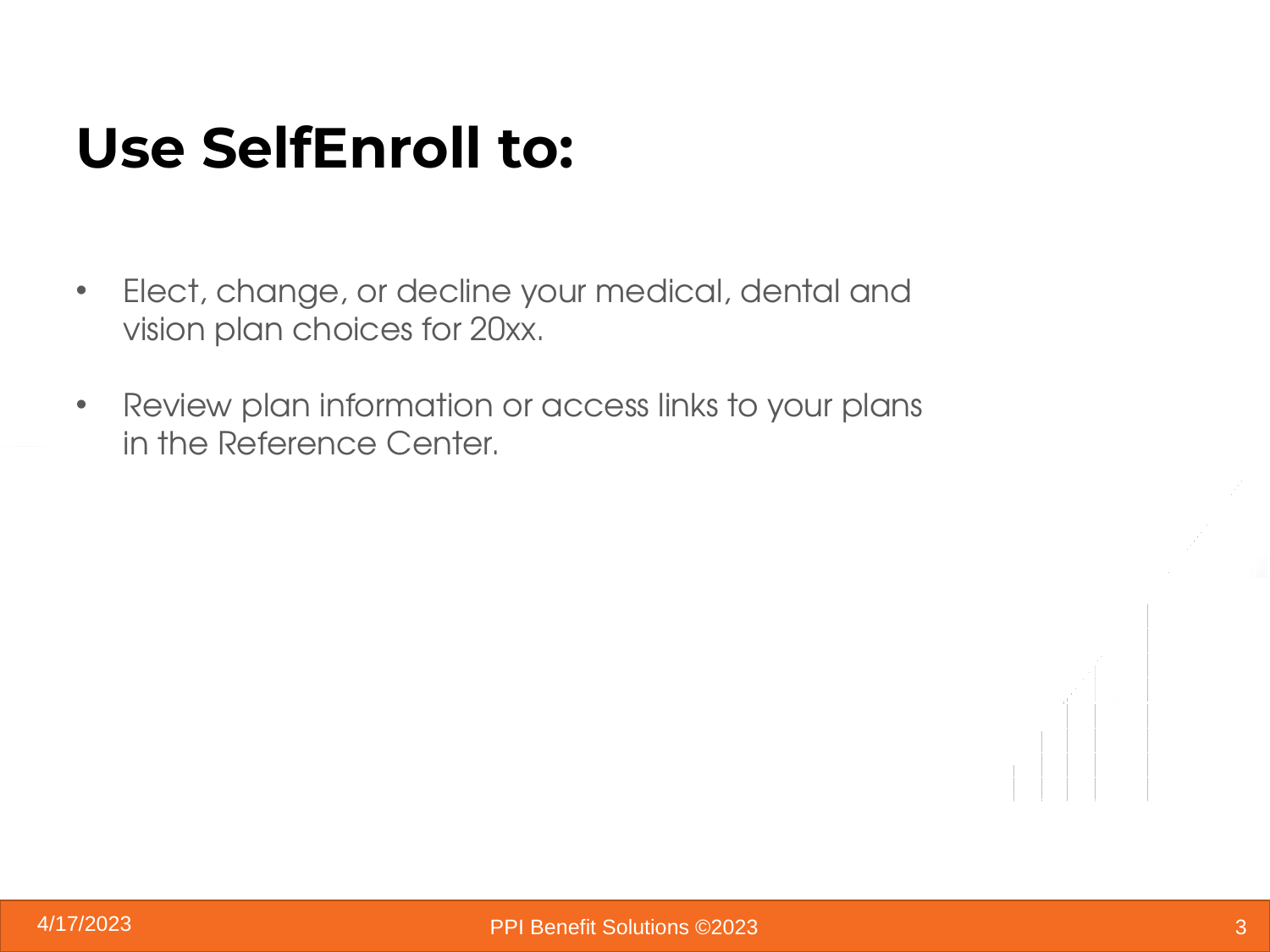

Use SelfEnroll to:

Elect, change, or decline your medical, dental and vision plan choices for 20xx.

Review plan information or access links to your plans in the Reference Center.